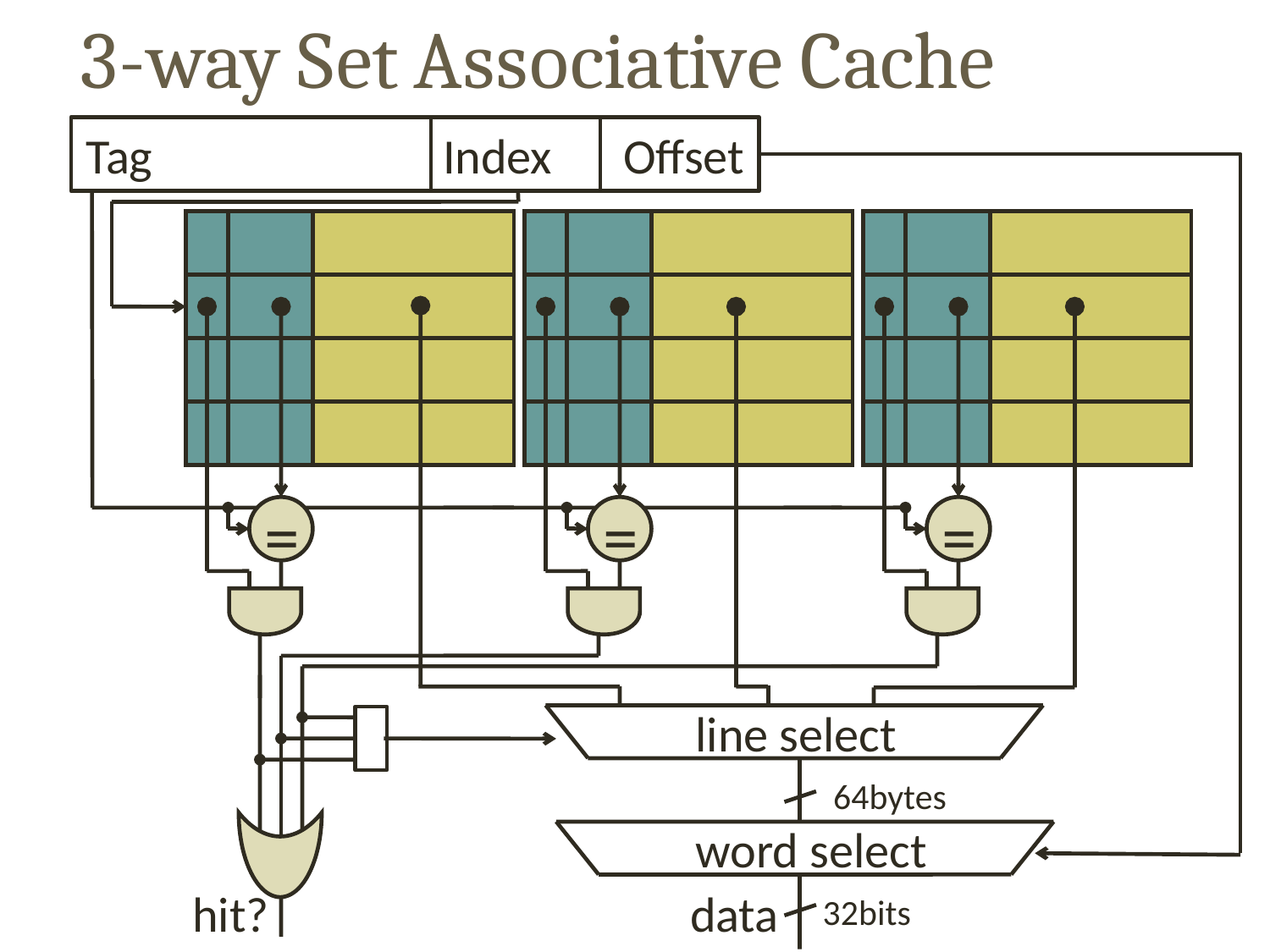

# 3-way Set Associative Cache
Tag		Index 	  Offset

=
=
=

line select

64bytes

word select

hit?
data

32bits